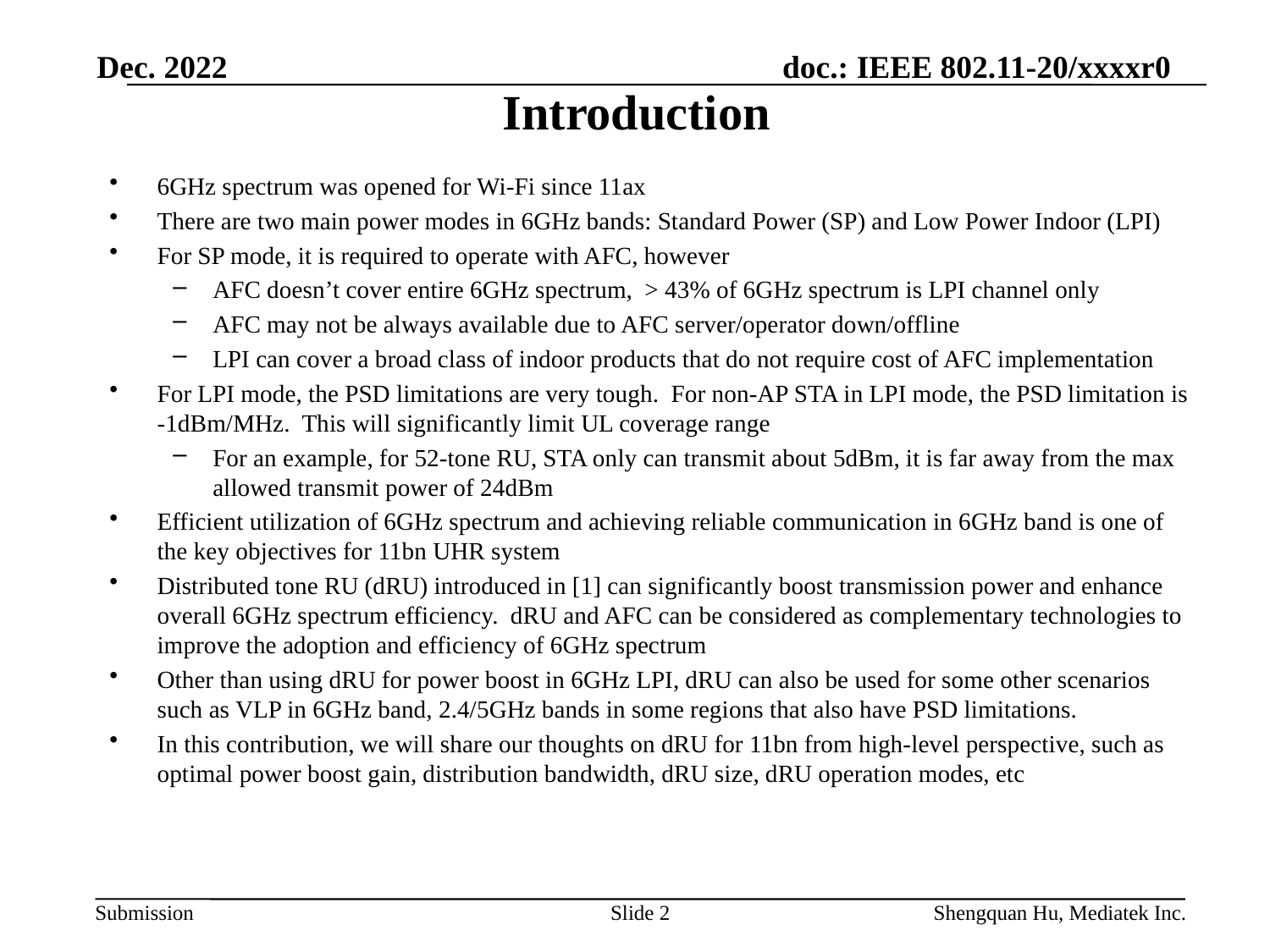

Dec. 2022
# Introduction
6GHz spectrum was opened for Wi-Fi since 11ax
There are two main power modes in 6GHz bands: Standard Power (SP) and Low Power Indoor (LPI)
For SP mode, it is required to operate with AFC, however
AFC doesn’t cover entire 6GHz spectrum,  > 43% of 6GHz spectrum is LPI channel only
AFC may not be always available due to AFC server/operator down/offline
LPI can cover a broad class of indoor products that do not require cost of AFC implementation
For LPI mode, the PSD limitations are very tough.  For non-AP STA in LPI mode, the PSD limitation is -1dBm/MHz.  This will significantly limit UL coverage range
For an example, for 52-tone RU, STA only can transmit about 5dBm, it is far away from the max allowed transmit power of 24dBm
Efficient utilization of 6GHz spectrum and achieving reliable communication in 6GHz band is one of the key objectives for 11bn UHR system
Distributed tone RU (dRU) introduced in [1] can significantly boost transmission power and enhance overall 6GHz spectrum efficiency.  dRU and AFC can be considered as complementary technologies to improve the adoption and efficiency of 6GHz spectrum
Other than using dRU for power boost in 6GHz LPI, dRU can also be used for some other scenarios such as VLP in 6GHz band, 2.4/5GHz bands in some regions that also have PSD limitations.
In this contribution, we will share our thoughts on dRU for 11bn from high-level perspective, such as optimal power boost gain, distribution bandwidth, dRU size, dRU operation modes, etc

Slide 2
Shengquan Hu, Mediatek Inc.